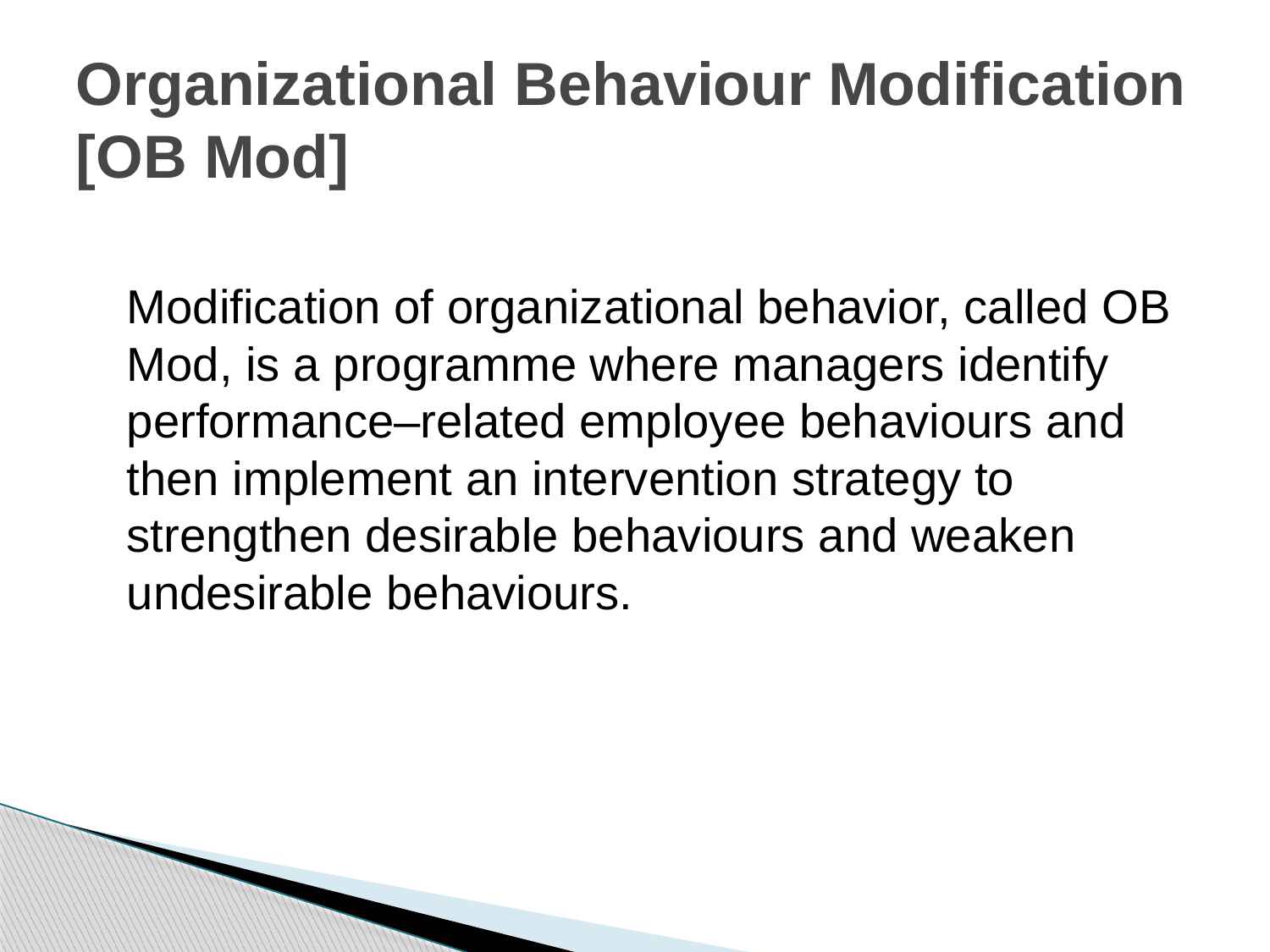

# Organizational Behaviour Modification [OB Mod]

	Modification of organizational behavior, called OB Mod, is a programme where managers identify performance–related employee behaviours and then implement an intervention strategy to strengthen desirable behaviours and weaken undesirable behaviours.